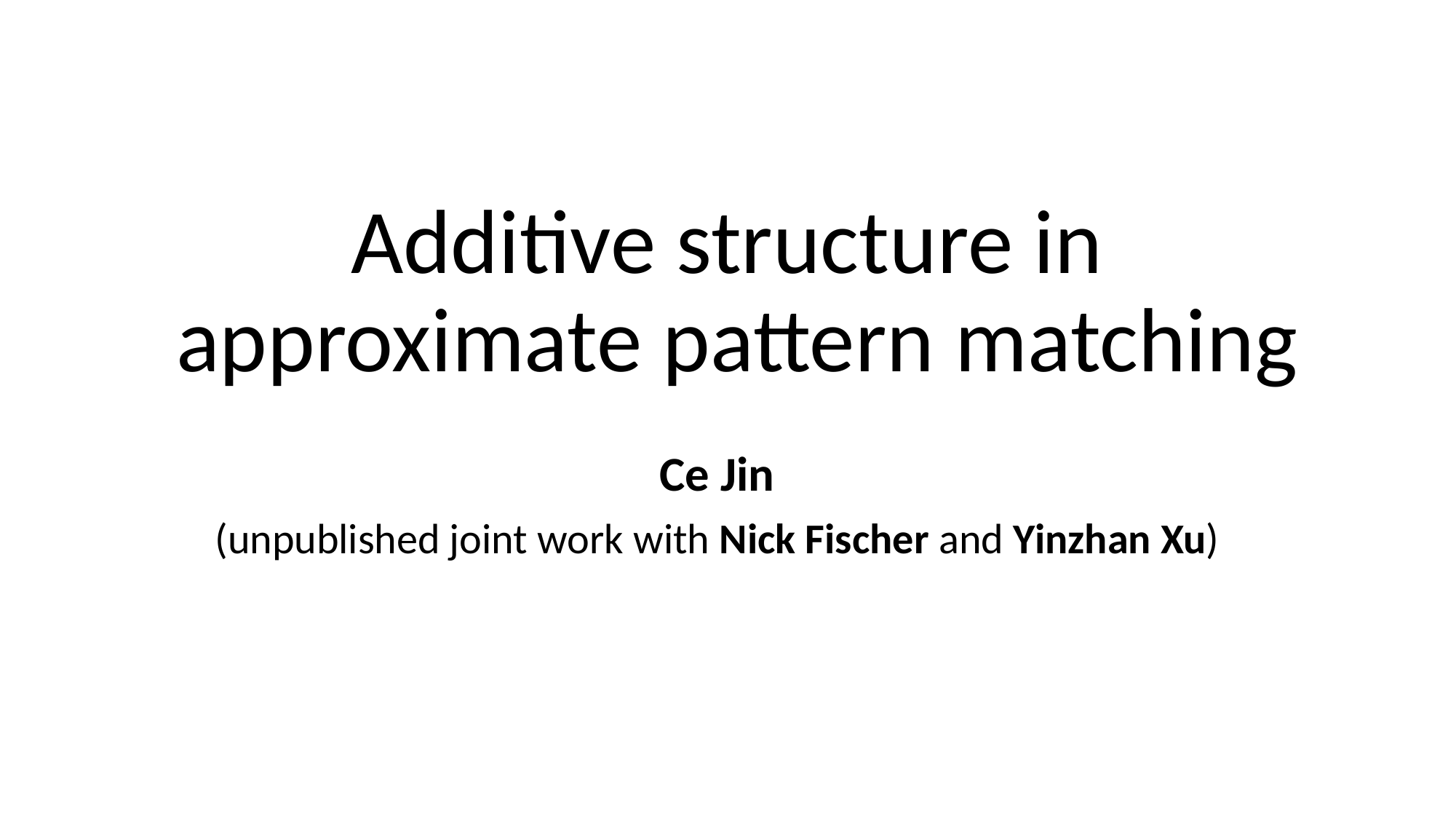

# Additive structure in approximate pattern matching
Ce Jin
(unpublished joint work with Nick Fischer and Yinzhan Xu)